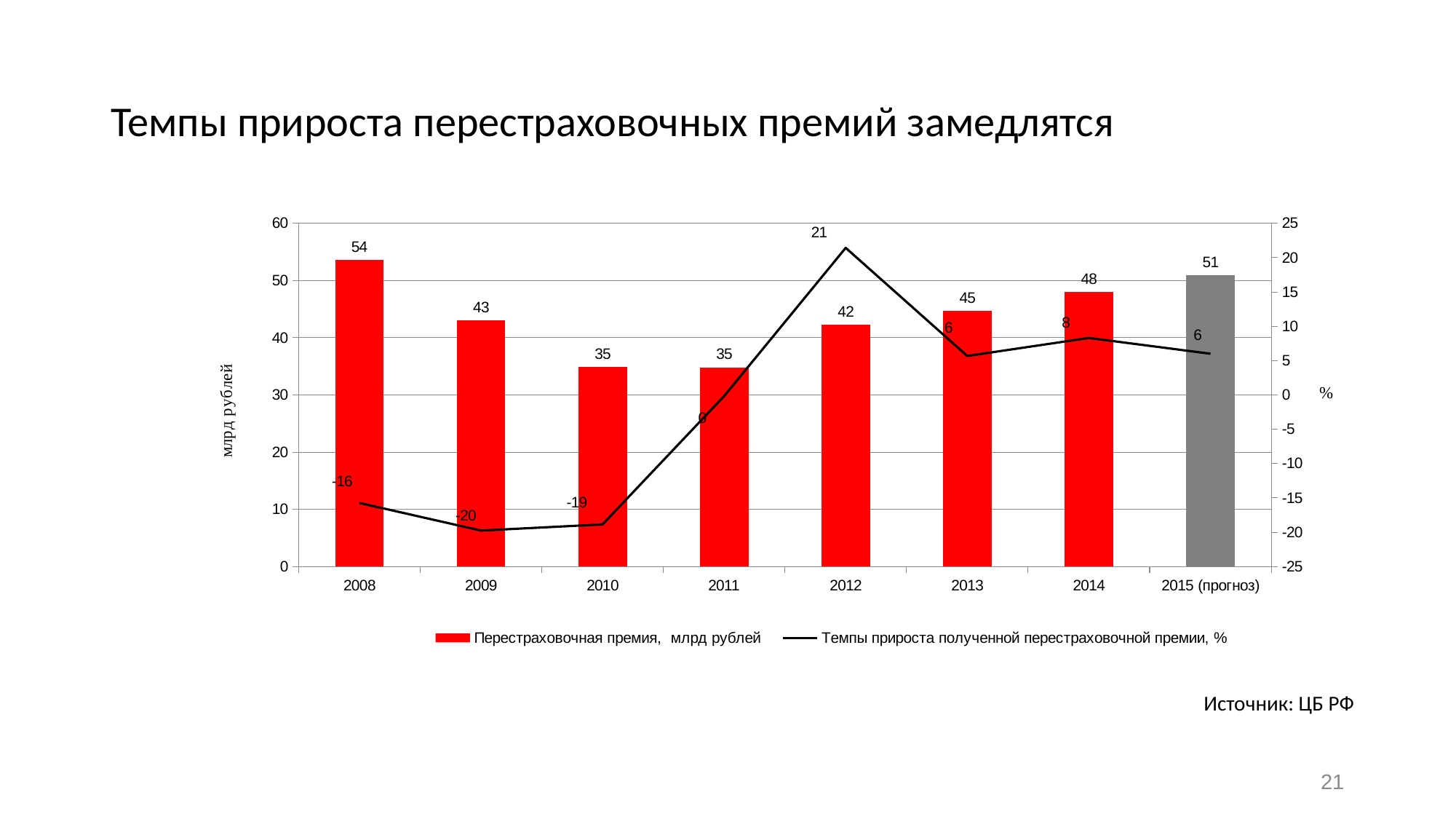

# Темпы прироста перестраховочных премий замедлятся

### Chart

| Category | Перестраховочная премия,  млрд рублей | Темпы прироста полученной перестраховочной премии, % |
|---|---|---|
| 2008 | 53.592454 | -15.735135220125795 |
| 2009 | 43.004046 | -19.757274037124695 |
| 2010 | 34.893613 | -18.859697527065244 |
| 2011 | 34.837702 | -0.1602327623682953 |
| 2012 | 42.3 | 21.42017863290753 |
| 2013 | 44.7 | 5.673758865248235 |
| 2014 | 48.0 | 8.3 |
| 2015 (прогноз) | 50.88 | 6.0 |
Источник: ЦБ РФ
21